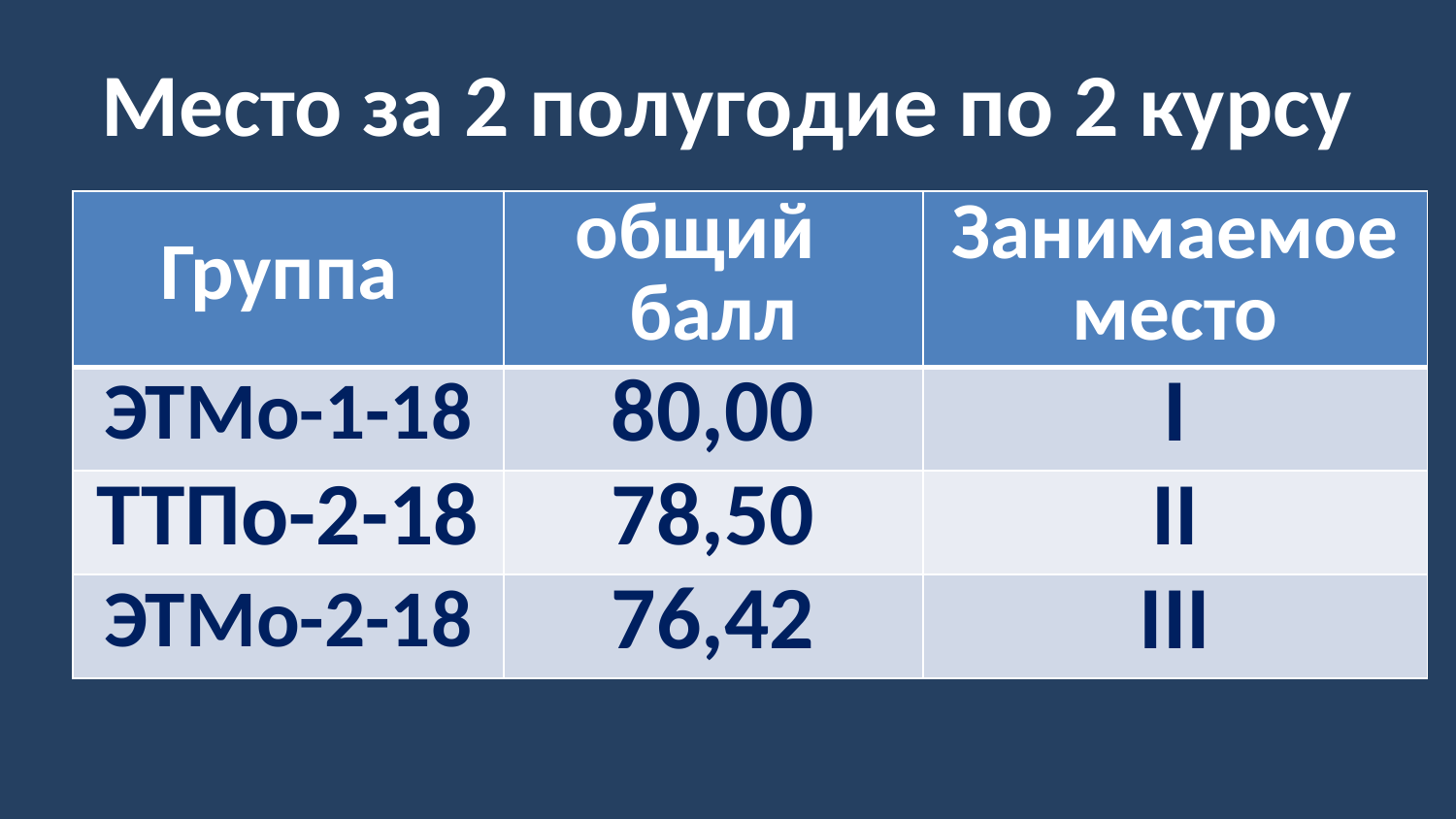

# Место за 2 полугодие по 2 курсу
| Группа | общий балл | Занимаемое место |
| --- | --- | --- |
| ЭТМо-1-18 | 80,00 | I |
| ТТПо-2-18 | 78,50 | II |
| ЭТМо-2-18 | 76,42 | III |